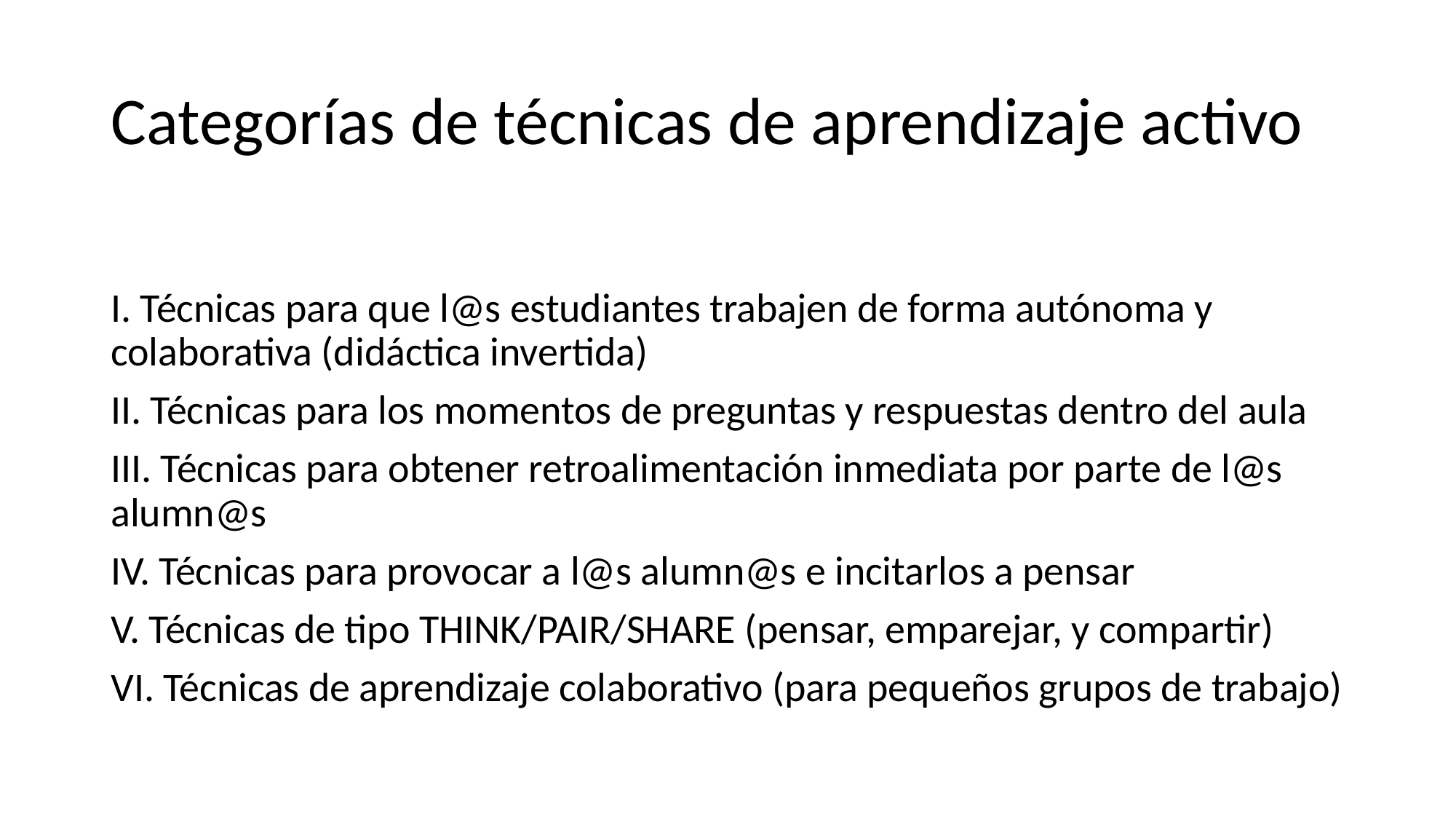

# Categorías de técnicas de aprendizaje activo

I. Técnicas para que l@s estudiantes trabajen de forma autónoma y colaborativa (didáctica invertida)
II. Técnicas para los momentos de preguntas y respuestas dentro del aula
III. Técnicas para obtener retroalimentación inmediata por parte de l@s alumn@s
IV. Técnicas para provocar a l@s alumn@s e incitarlos a pensar
V. Técnicas de tipo THINK/PAIR/SHARE (pensar, emparejar, y compartir)
VI. Técnicas de aprendizaje colaborativo (para pequeños grupos de trabajo)